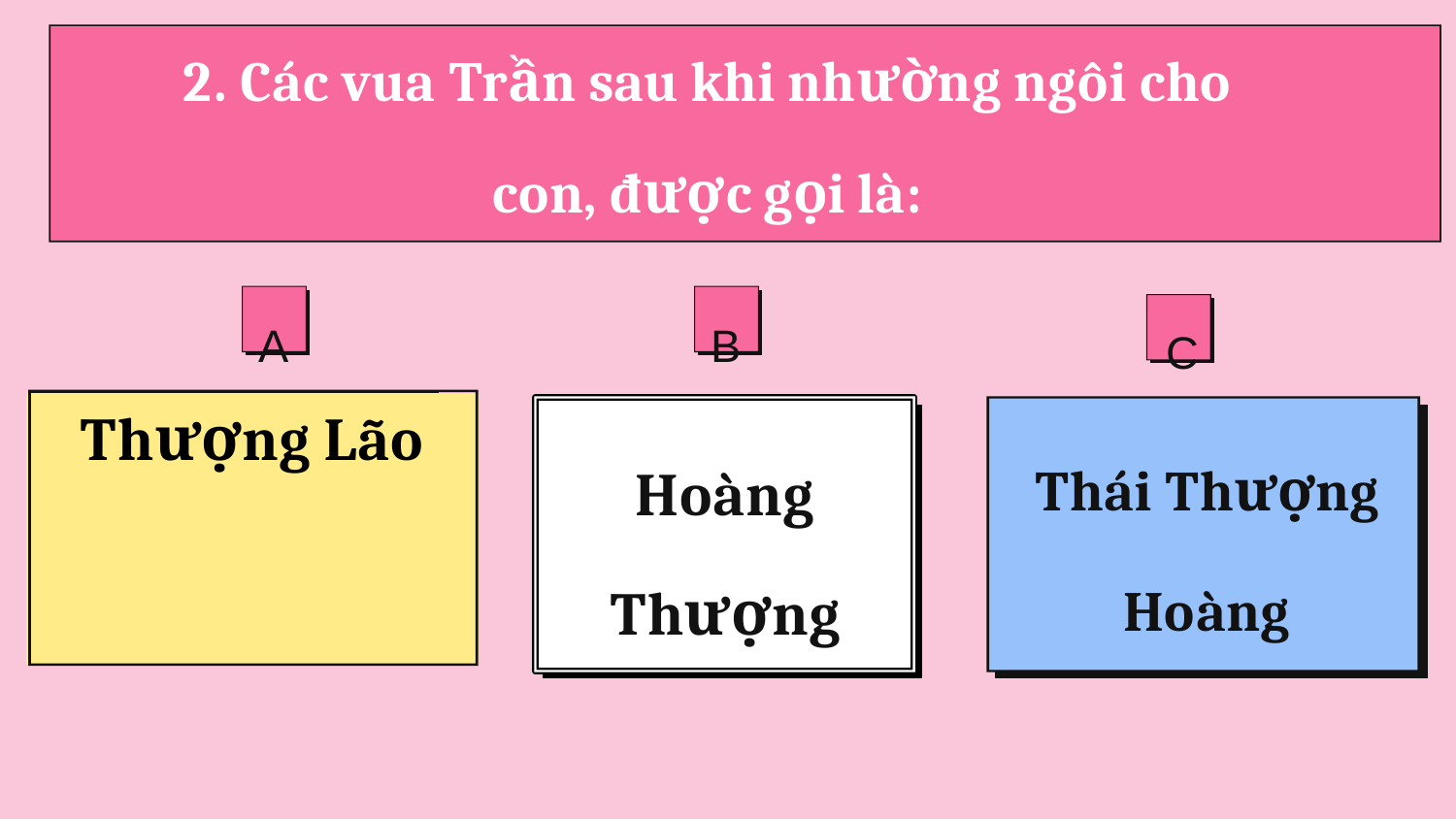

2. Các vua Trần sau khi nhường ngôi cho con, được gọi là:

B
A
C

Thượng Lão

Thái Thượng Hoàng

Hoàng Thượng